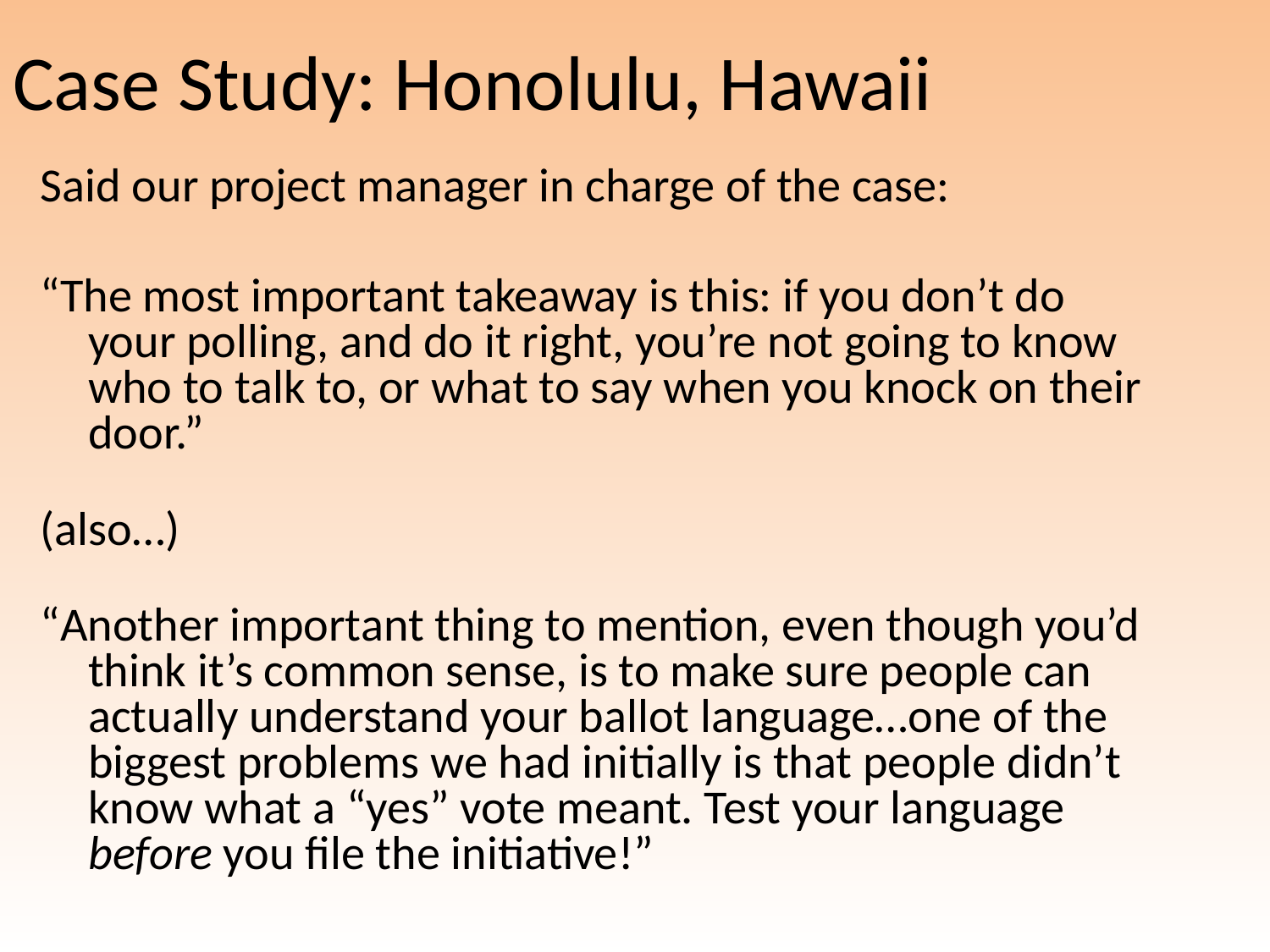

# Case Study: Honolulu, Hawaii
Said our project manager in charge of the case:

“The most important takeaway is this: if you don’t do your polling, and do it right, you’re not going to know who to talk to, or what to say when you knock on their door.”

(also…)

“Another important thing to mention, even though you’d think it’s common sense, is to make sure people can actually understand your ballot language…one of the biggest problems we had initially is that people didn’t know what a “yes” vote meant. Test your language before you file the initiative!”